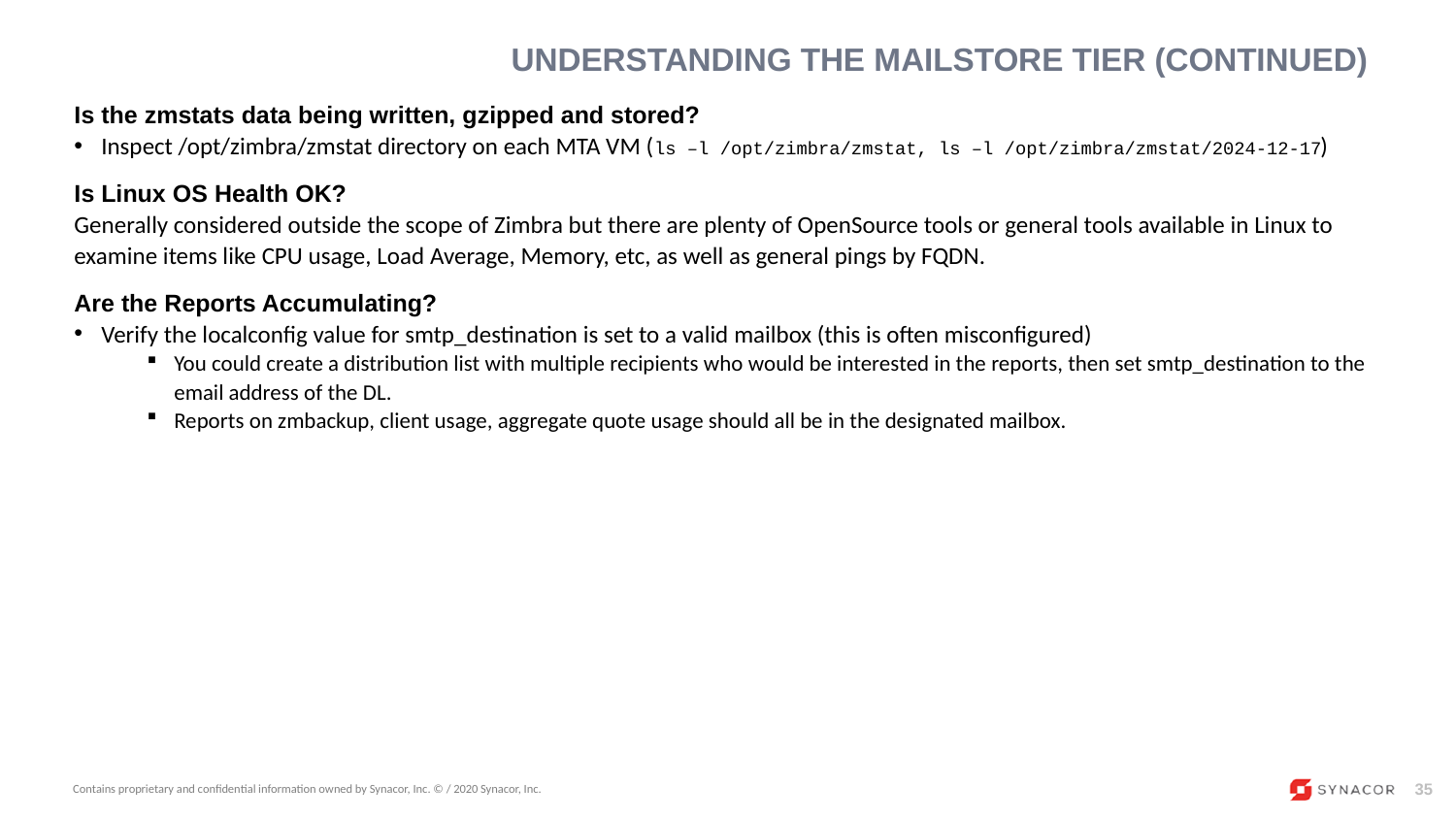

# Understanding the Mailstore Tier (Continued)

Is the zmstats data being written, gzipped and stored?
Inspect /opt/zimbra/zmstat directory on each MTA VM (ls –l /opt/zimbra/zmstat, ls –l /opt/zimbra/zmstat/2024-12-17)
Is Linux OS Health OK?
Generally considered outside the scope of Zimbra but there are plenty of OpenSource tools or general tools available in Linux to examine items like CPU usage, Load Average, Memory, etc, as well as general pings by FQDN.
Are the Reports Accumulating?
Verify the localconfig value for smtp_destination is set to a valid mailbox (this is often misconfigured)
You could create a distribution list with multiple recipients who would be interested in the reports, then set smtp_destination to the email address of the DL.
Reports on zmbackup, client usage, aggregate quote usage should all be in the designated mailbox.